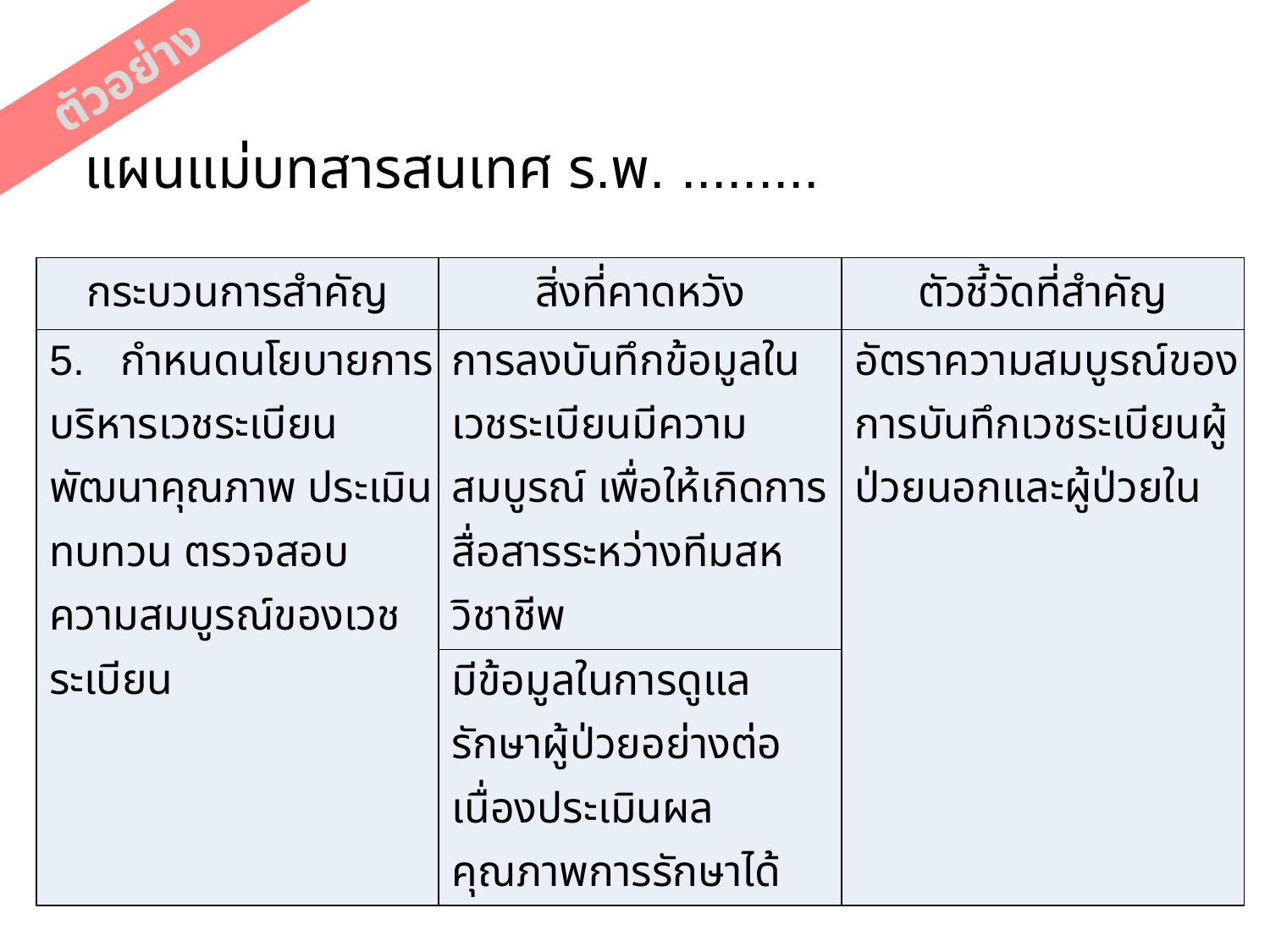

ตัวอย่าง
แผนแม่บทสารสนเทศ ร.พ. .........
| กระบวนการสำคัญ | สิ่งที่คาดหวัง | ตัวชี้วัดที่สำคัญ |
| --- | --- | --- |
| 5.   กำหนดนโยบายการบริหารเวชระเบียน พัฒนาคุณภาพ ประเมิน ทบทวน ตรวจสอบความสมบูรณ์ของเวชระเบียน | การลงบันทึกข้อมูลในเวชระเบียนมีความสมบูรณ์ เพื่อให้เกิดการสื่อสารระหว่างทีมสหวิชาชีพ | อัตราความสมบูรณ์ของการบันทึกเวชระเบียนผู้ป่วยนอกและผู้ป่วยใน |
|  | มีข้อมูลในการดูแลรักษาผู้ป่วยอย่างต่อเนื่องประเมินผลคุณภาพการรักษาได้ |  |